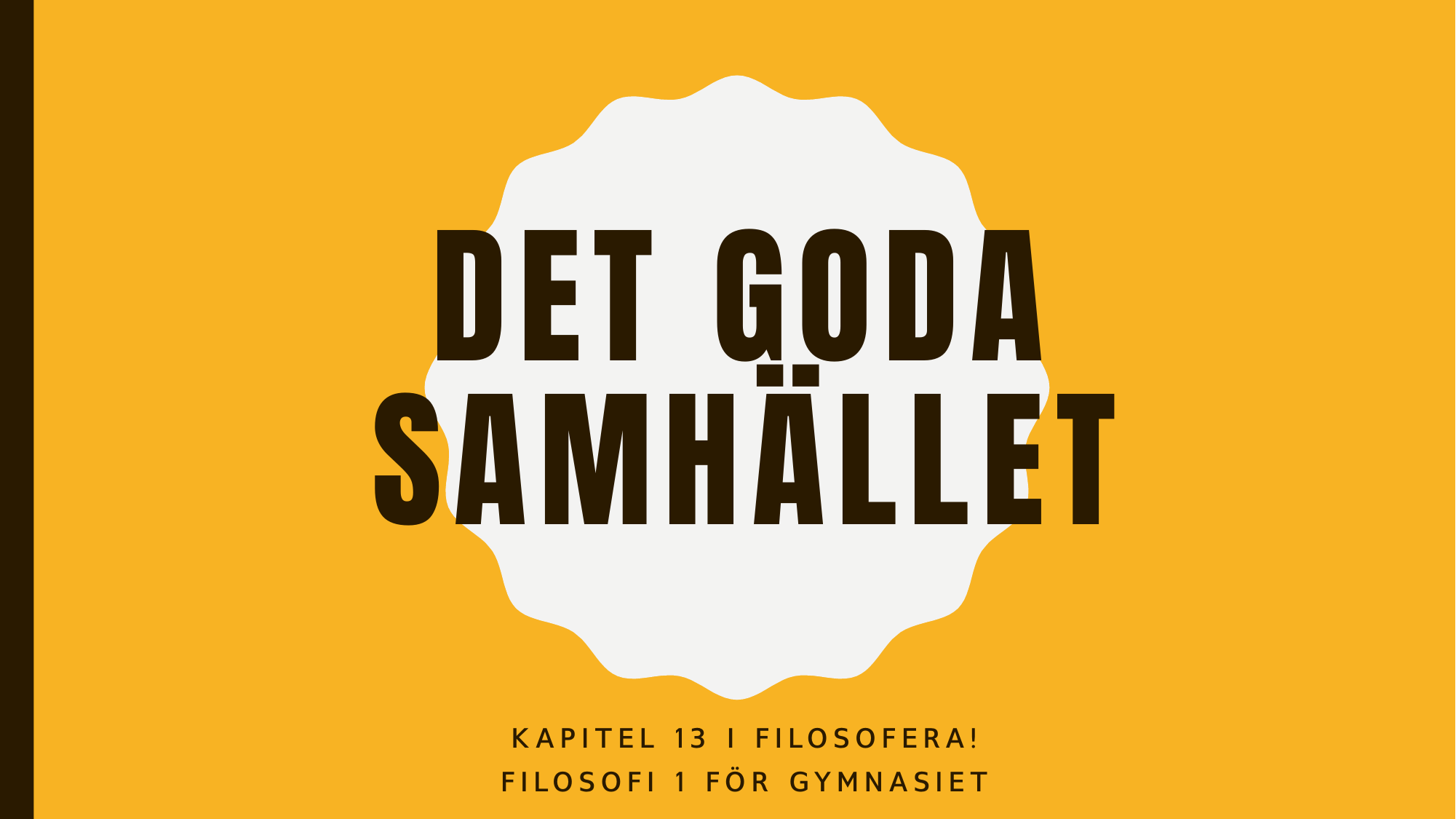

# DET GODA SAMHÄLLET
Kapitel 13 i Filosofera!
Filosofi 1 för gymnasiet